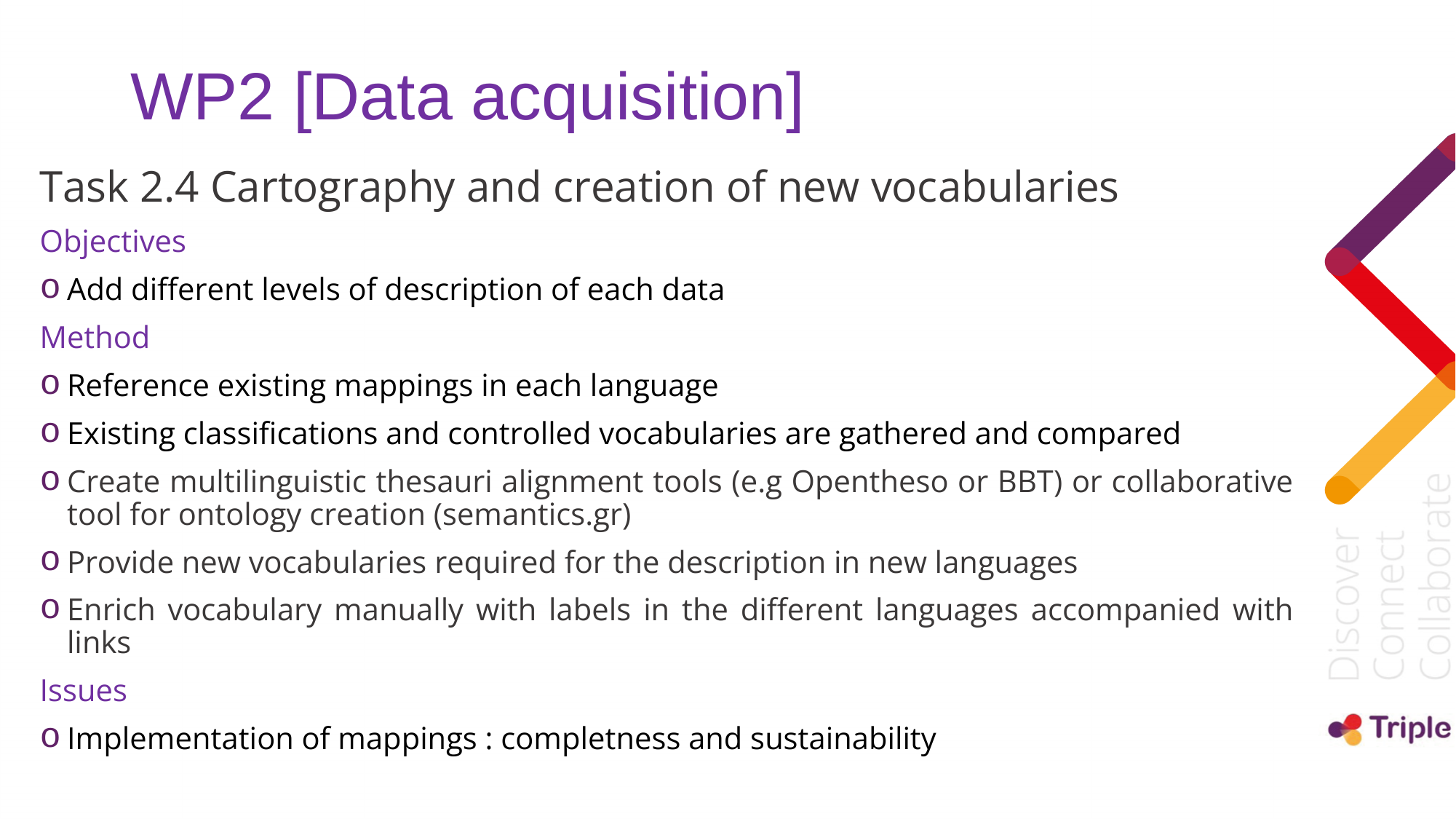

# WP2 [Data acquisition]
Task 2.4 Cartography and creation of new vocabularies
Objectives
Add different levels of description of each data
Method
Reference existing mappings in each language
Existing classifications and controlled vocabularies are gathered and compared
Create multilinguistic thesauri alignment tools (e.g Opentheso or BBT) or collaborative tool for ontology creation (semantics.gr)
Provide new vocabularies required for the description in new languages
Enrich vocabulary manually with labels in the different languages accompanied with links
Issues
Implementation of mappings : completness and sustainability